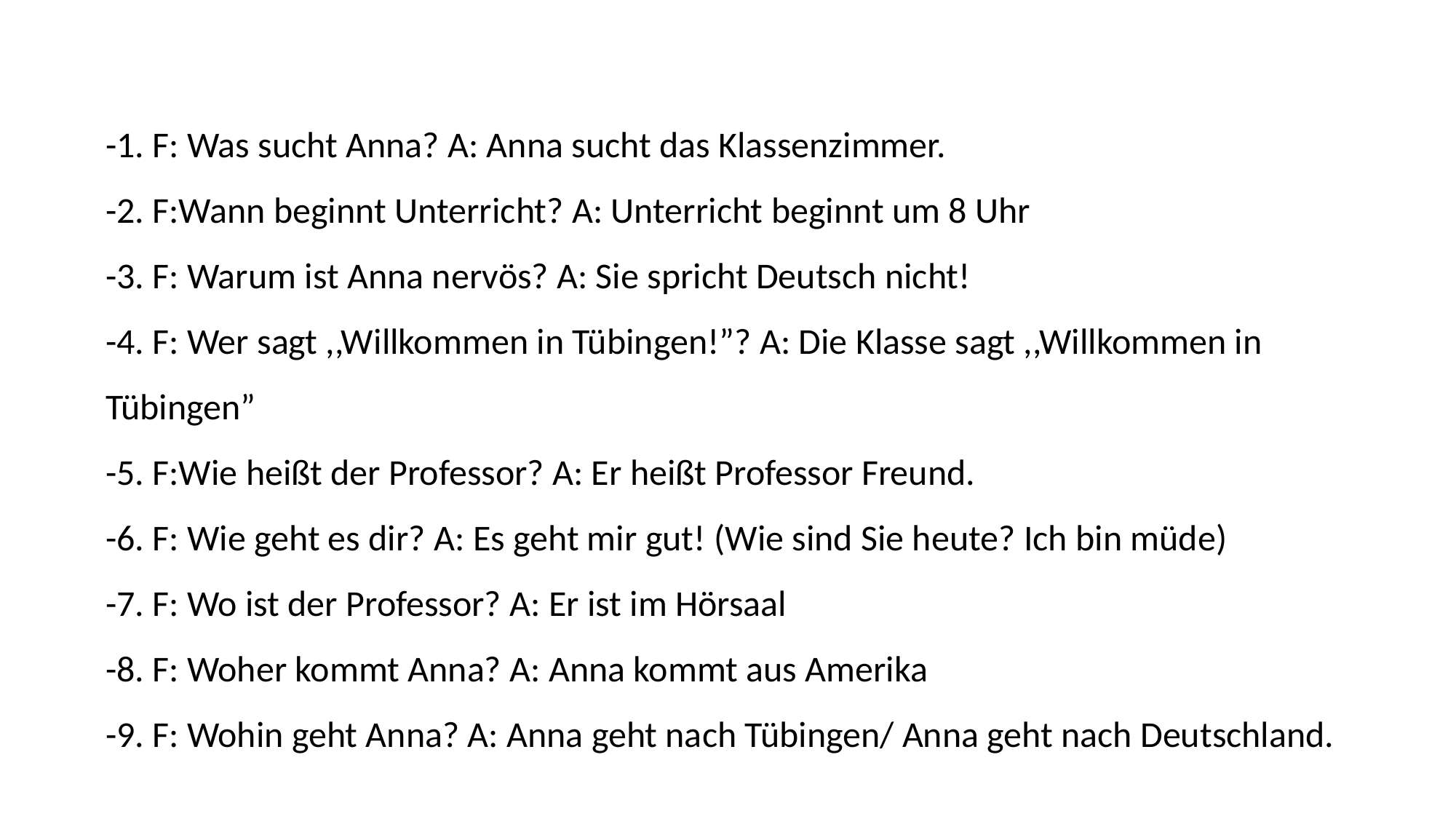

-1. F: Was sucht Anna? A: Anna sucht das Klassenzimmer.
-2. F:Wann beginnt Unterricht? A: Unterricht beginnt um 8 Uhr
-3. F: Warum ist Anna nervös? A: Sie spricht Deutsch nicht!
-4. F: Wer sagt ,,Willkommen in Tübingen!”? A: Die Klasse sagt ,,Willkommen in Tübingen”
-5. F:Wie heißt der Professor? A: Er heißt Professor Freund.
-6. F: Wie geht es dir? A: Es geht mir gut! (Wie sind Sie heute? Ich bin müde)
-7. F: Wo ist der Professor? A: Er ist im Hörsaal
-8. F: Woher kommt Anna? A: Anna kommt aus Amerika
-9. F: Wohin geht Anna? A: Anna geht nach Tübingen/ Anna geht nach Deutschland.